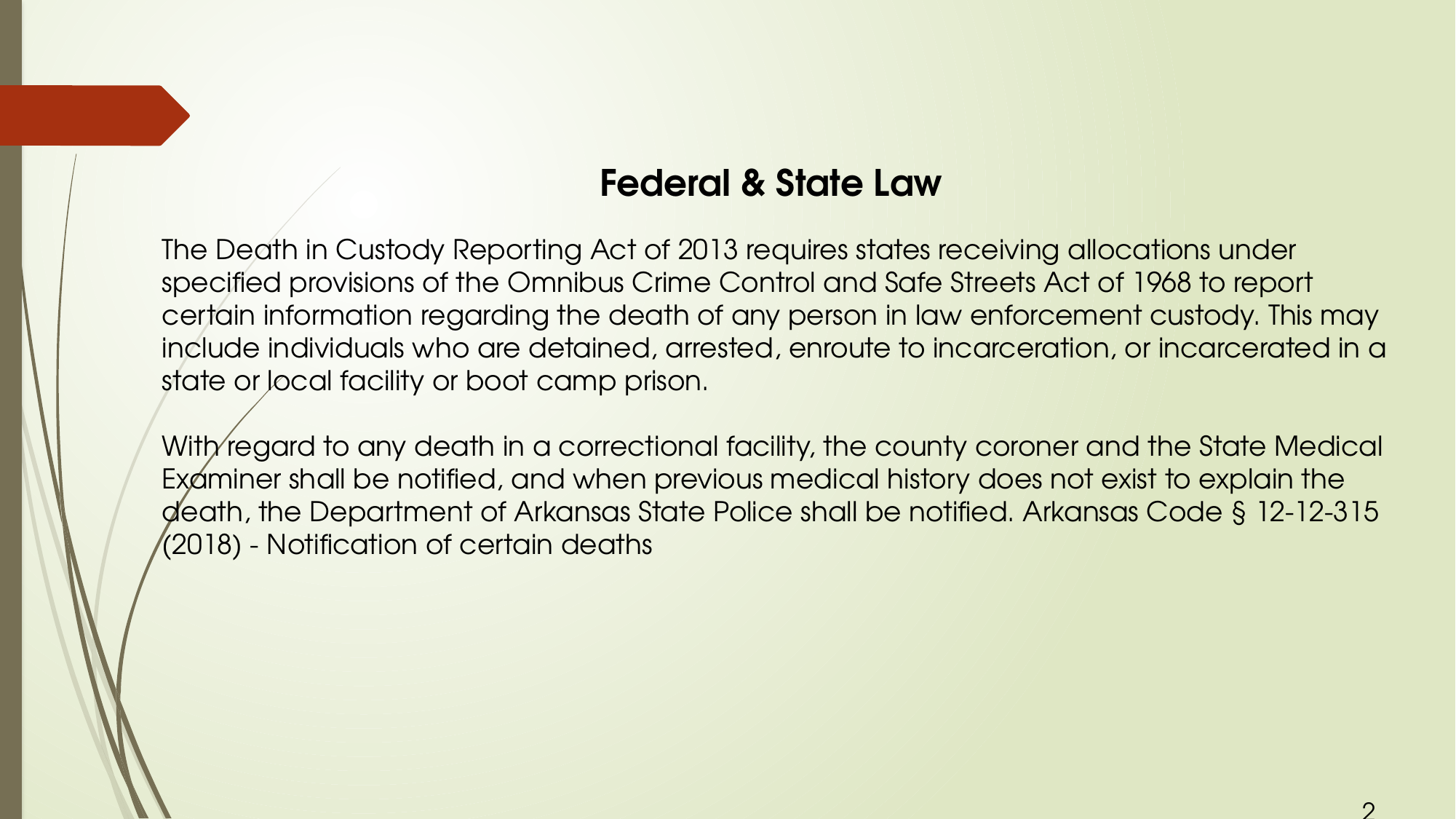

Federal & State Law

The Death in Custody Reporting Act of 2013 requires states receiving allocations under specified provisions of the Omnibus Crime Control and Safe Streets Act of 1968 to report certain information regarding the death of any person in law enforcement custody. This may include individuals who are detained, arrested, enroute to incarceration, or incarcerated in a state or local facility or boot camp prison.

With regard to any death in a correctional facility, the county coroner and the State Medical Examiner shall be notified, and when previous medical history does not exist to explain the death, the Department of Arkansas State Police shall be notified. Arkansas Code § 12-12-315 (2018) - Notification of certain deaths

																						2